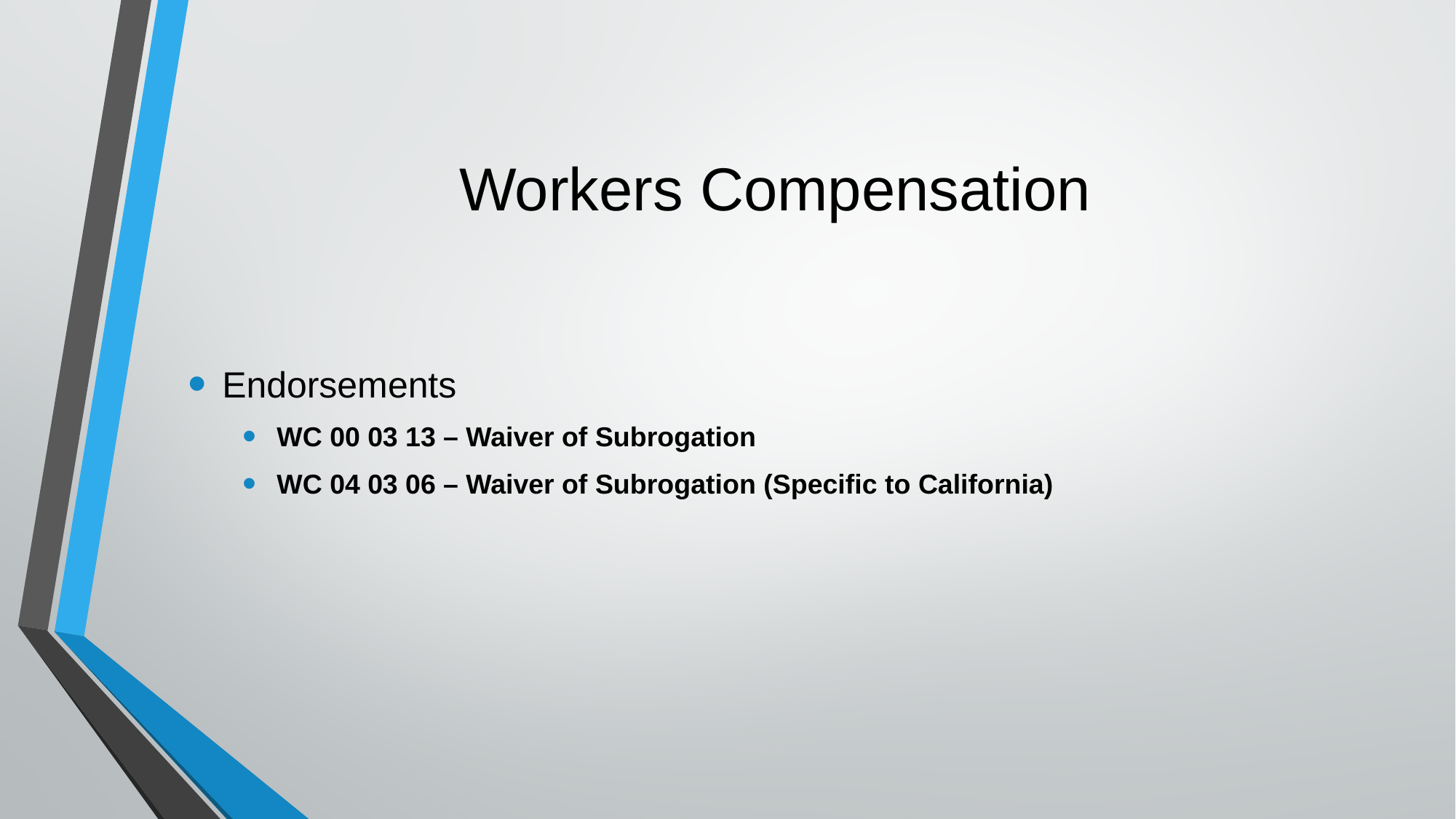

# Workers Compensation
Endorsements
WC 00 03 13 – Waiver of Subrogation
WC 04 03 06 – Waiver of Subrogation (Specific to California)